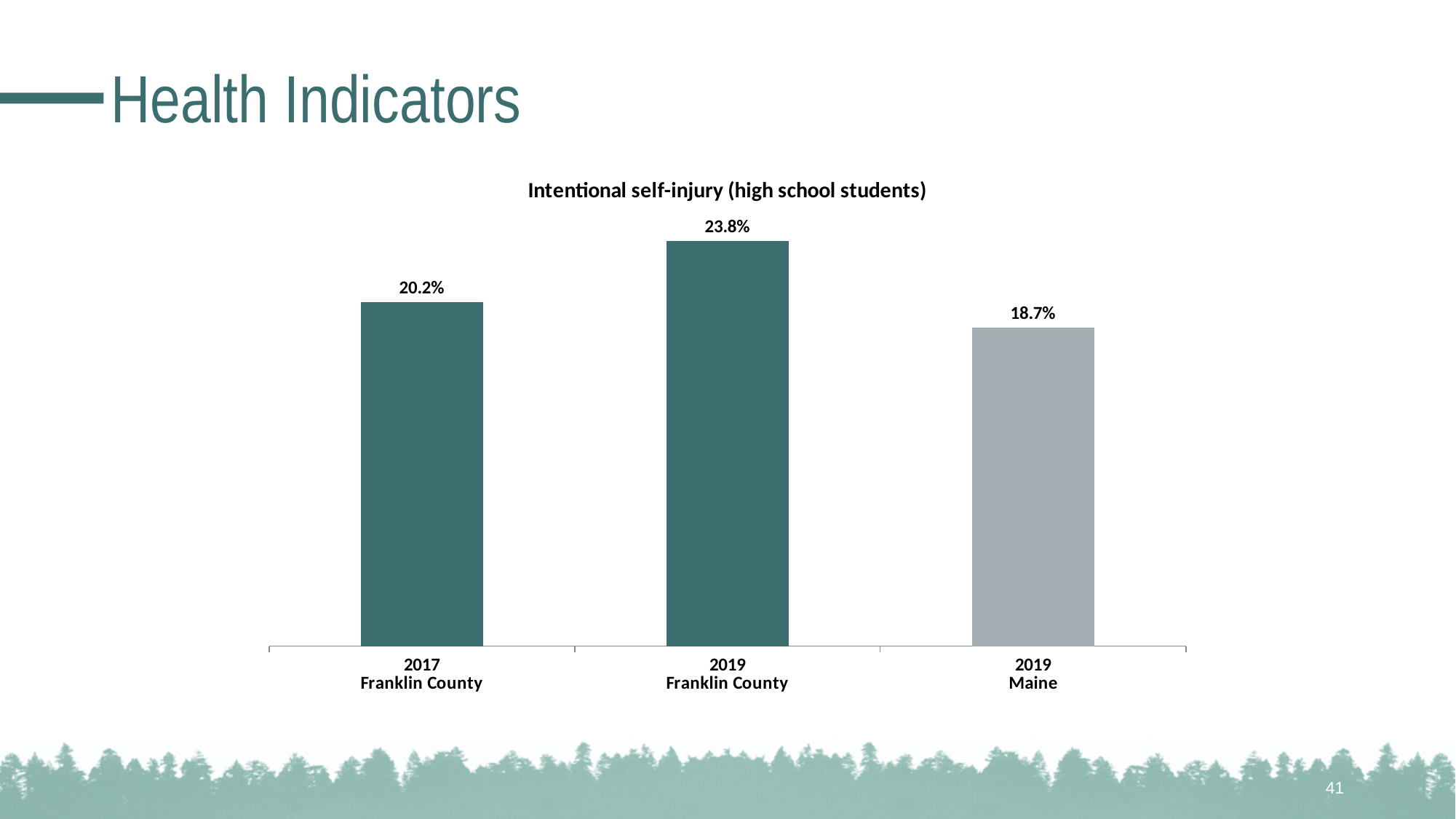

# Health Indicators

### Chart: Intentional self-injury (high school students)

| Category | N/A |
|---|---|
| 2017
Franklin County | 0.202 |
| 2019
Franklin County | 0.238 |
| 2019
Maine | 0.187 |
41